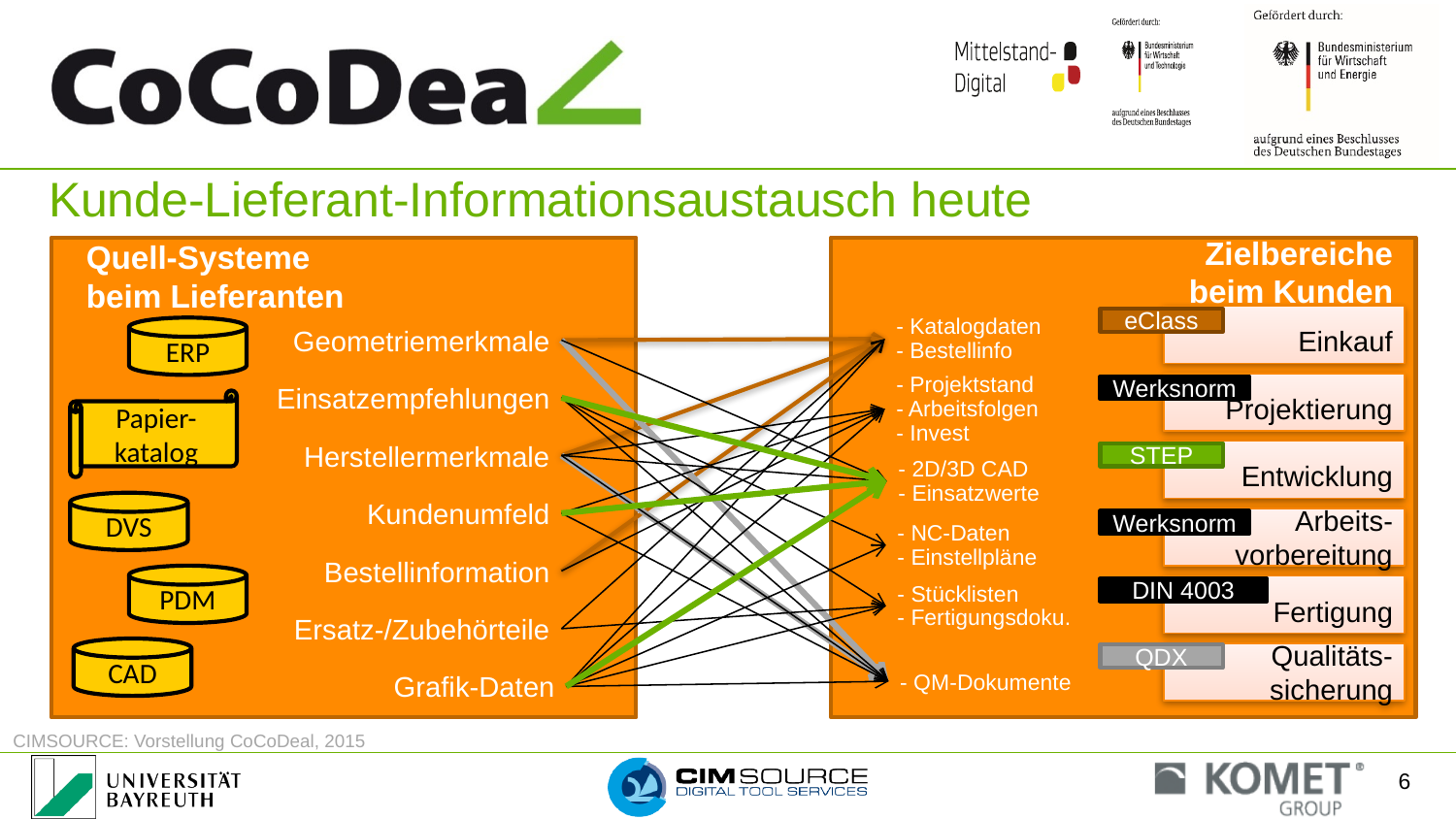

# Kunde-Lieferant-Informationsaustausch heute

Quell-Systeme
beim Lieferanten
Zielbereiche
beim Kunden
Einkauf
- Katalogdaten
- Bestellinfo
eClass
Geometriemerkmale
ERP
- Projektstand
- Arbeitsfolgen
- Invest
Projektierung
Einsatzempfehlungen
Werksnorm
Papier-katalog
Herstellermerkmale
Entwicklung
STEP
- 2D/3D CAD
- Einsatzwerte
Kundenumfeld
DVS
Arbeits-vorbereitung
Werksnorm
- NC-Daten
- Einstellpläne
Bestellinformation
PDM
- Stücklisten
- Fertigungsdoku.
Fertigung
DIN 4003
Ersatz-/Zubehörteile
CAD
Qualitäts-sicherung
QDX
- QM-Dokumente
Grafik-Daten
CIMSOURCE: Vorstellung CoCoDeal, 2015
6